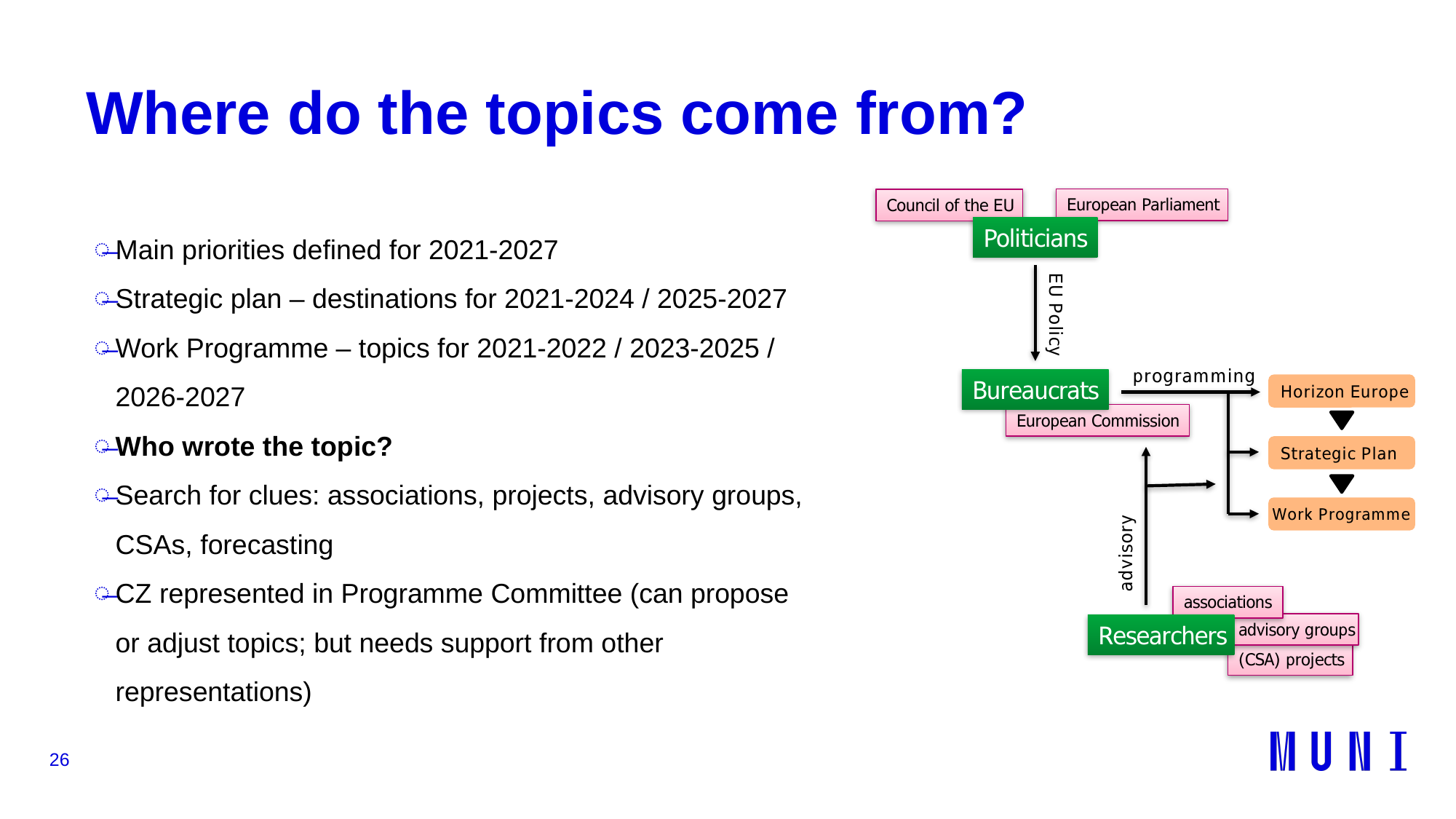

# Where do the topics come from?

European Parliament
Council of the EU
Main priorities defined for 2021-2027
Strategic plan – destinations for 2021-2024 / 2025-2027
Work Programme – topics for 2021-2022 / 2023-2025 / 2026-2027
Who wrote the topic?
Search for clues: associations, projects, advisory groups, CSAs, forecasting
CZ represented in Programme Committee (can propose or adjust topics; but needs support from other representations)
Politicians
EU Policy
programming
Bureaucrats
Horizon Europe
European Commission

Strategic Plan

Work Programme
advisory
associations
advisory groups
Researchers
(CSA) projects
26